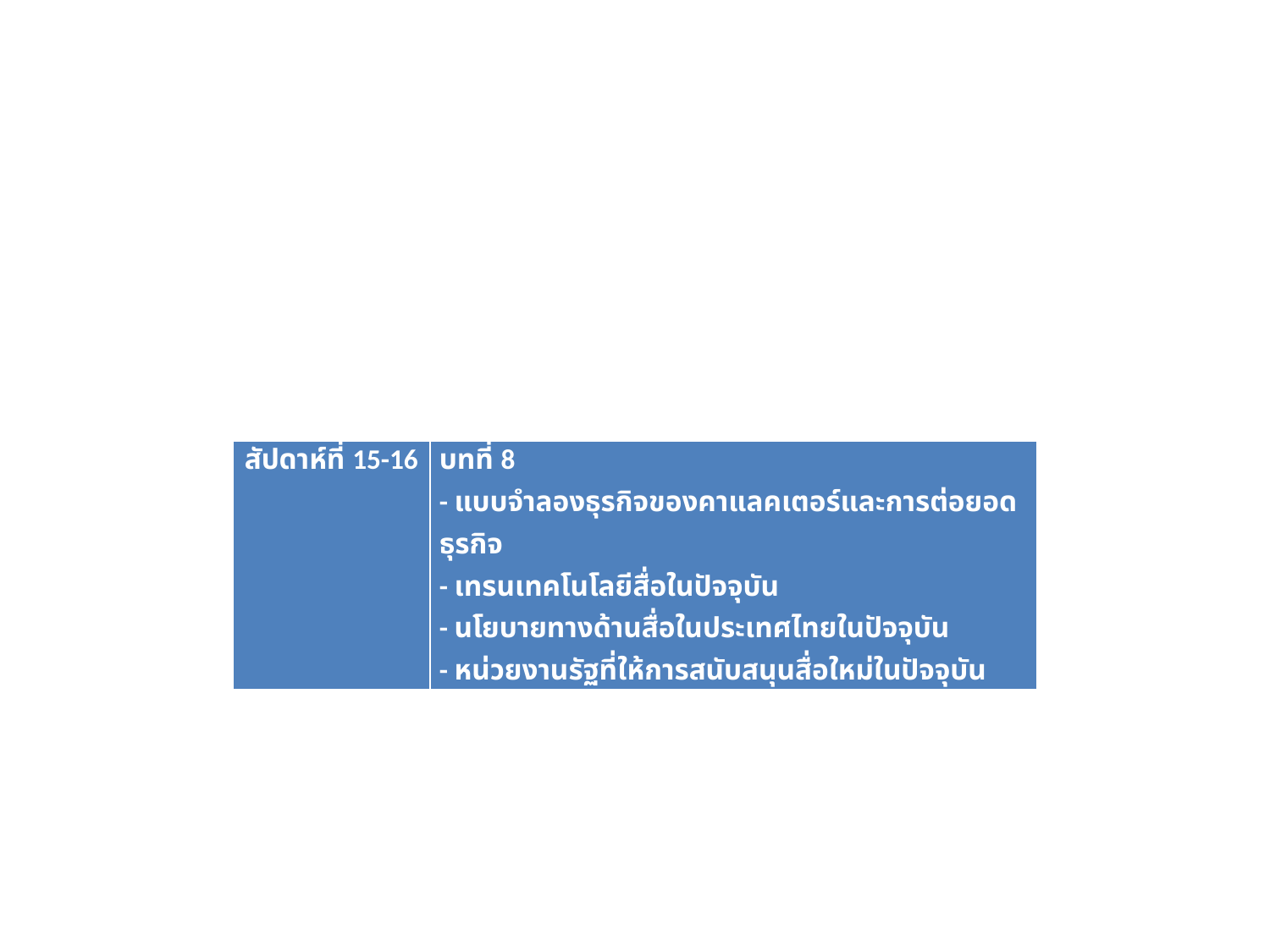

#
| สัปดาห์ที่ 15-16 | บทที่ 8 - แบบจำลองธุรกิจของคาแลคเตอร์และการต่อยอดธุรกิจ - เทรนเทคโนโลยีสื่อในปัจจุบัน - นโยบายทางด้านสื่อในประเทศไทยในปัจจุบัน - หน่วยงานรัฐที่ให้การสนับสนุนสื่อใหม่ในปัจจุบัน |
| --- | --- |